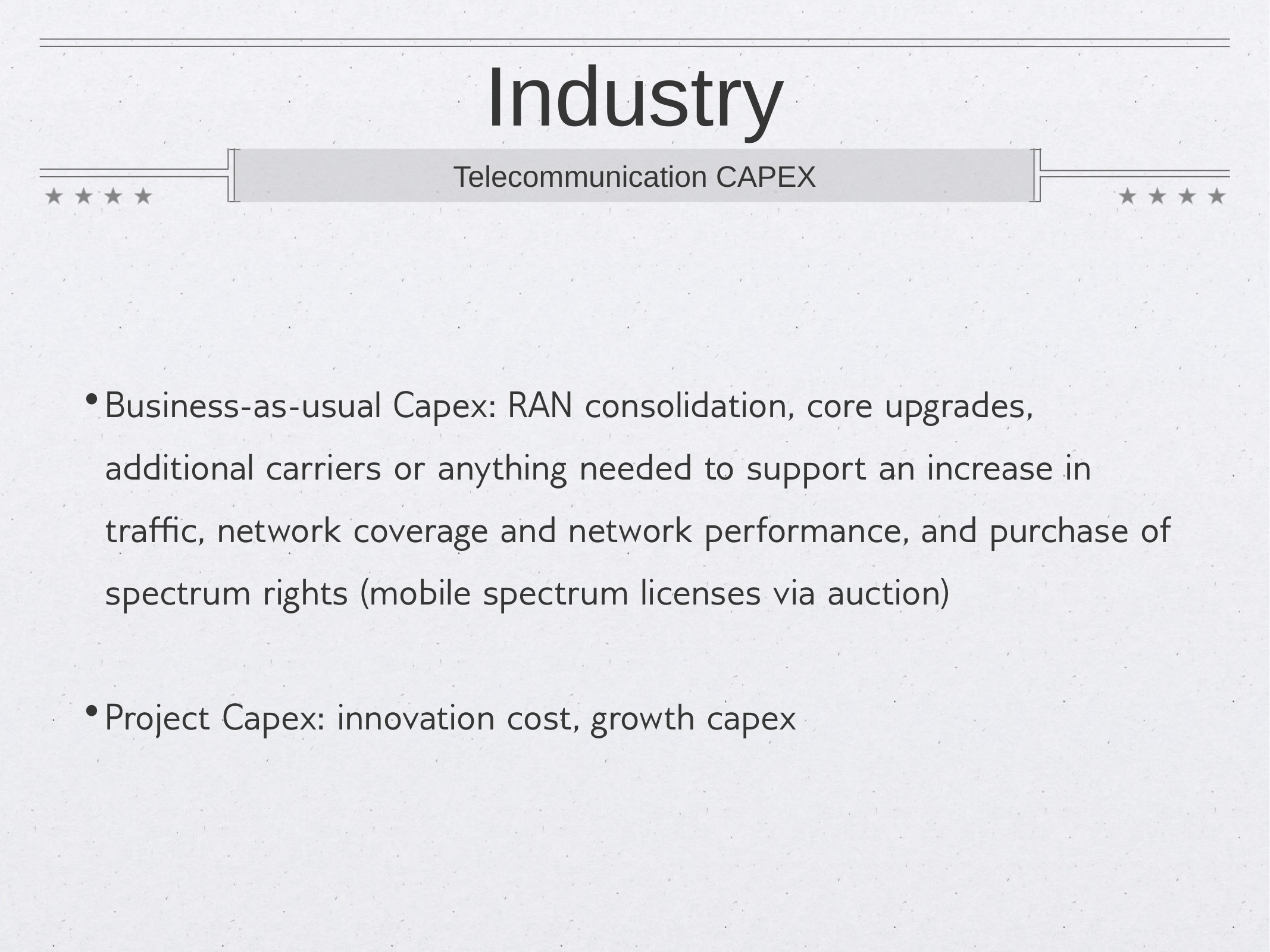

# Industry
Telecommunication CAPEX
Business-as-usual Capex: RAN consolidation, core upgrades, additional carriers or anything needed to support an increase in traffic, network coverage and network performance, and purchase of spectrum rights (mobile spectrum licenses via auction)

Project Capex: innovation cost, growth capex